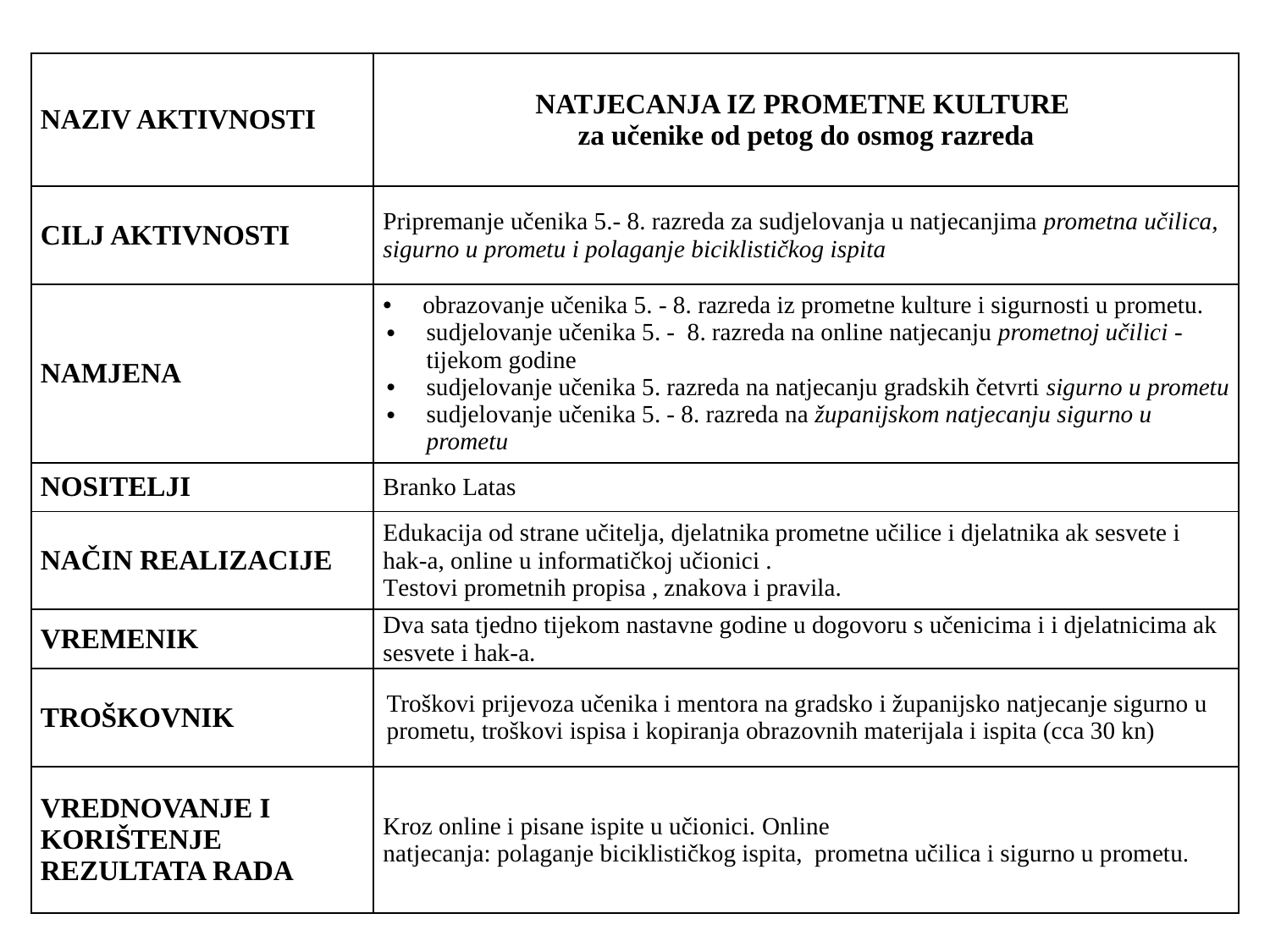

| NAZIV AKTIVNOSTI | NATJECANJA IZ PROMETNE KULTURE za učenike od petog do osmog razreda |
| --- | --- |
| CILJ AKTIVNOSTI | Pripremanje učenika 5.- 8. razreda za sudjelovanja u natjecanjima prometna učilica, sigurno u prometu i polaganje biciklističkog ispita |
| NAMJENA | obrazovanje učenika 5. - 8. razreda iz prometne kulture i sigurnosti u prometu. sudjelovanje učenika 5. -  8. razreda na online natjecanju prometnoj učilici - tijekom godine sudjelovanje učenika 5. razreda na natjecanju gradskih četvrti sigurno u prometu sudjelovanje učenika 5. - 8. razreda na županijskom natjecanju sigurno u prometu |
| NOSITELJI | Branko Latas |
| NAČIN REALIZACIJE | Edukacija od strane učitelja, djelatnika prometne učilice i djelatnika ak sesvete i hak-a, online u informatičkoj učionici . Testovi prometnih propisa , znakova i pravila. |
| VREMENIK | Dva sata tjedno tijekom nastavne godine u dogovoru s učenicima i i djelatnicima ak sesvete i hak-a. |
| TROŠKOVNIK | Troškovi prijevoza učenika i mentora na gradsko i županijsko natjecanje sigurno u prometu, troškovi ispisa i kopiranja obrazovnih materijala i ispita (cca 30 kn) |
| VREDNOVANJE I KORIŠTENJE REZULTATA RADA | Kroz online i pisane ispite u učionici. Online natjecanja: polaganje biciklističkog ispita,  prometna učilica i sigurno u prometu. |